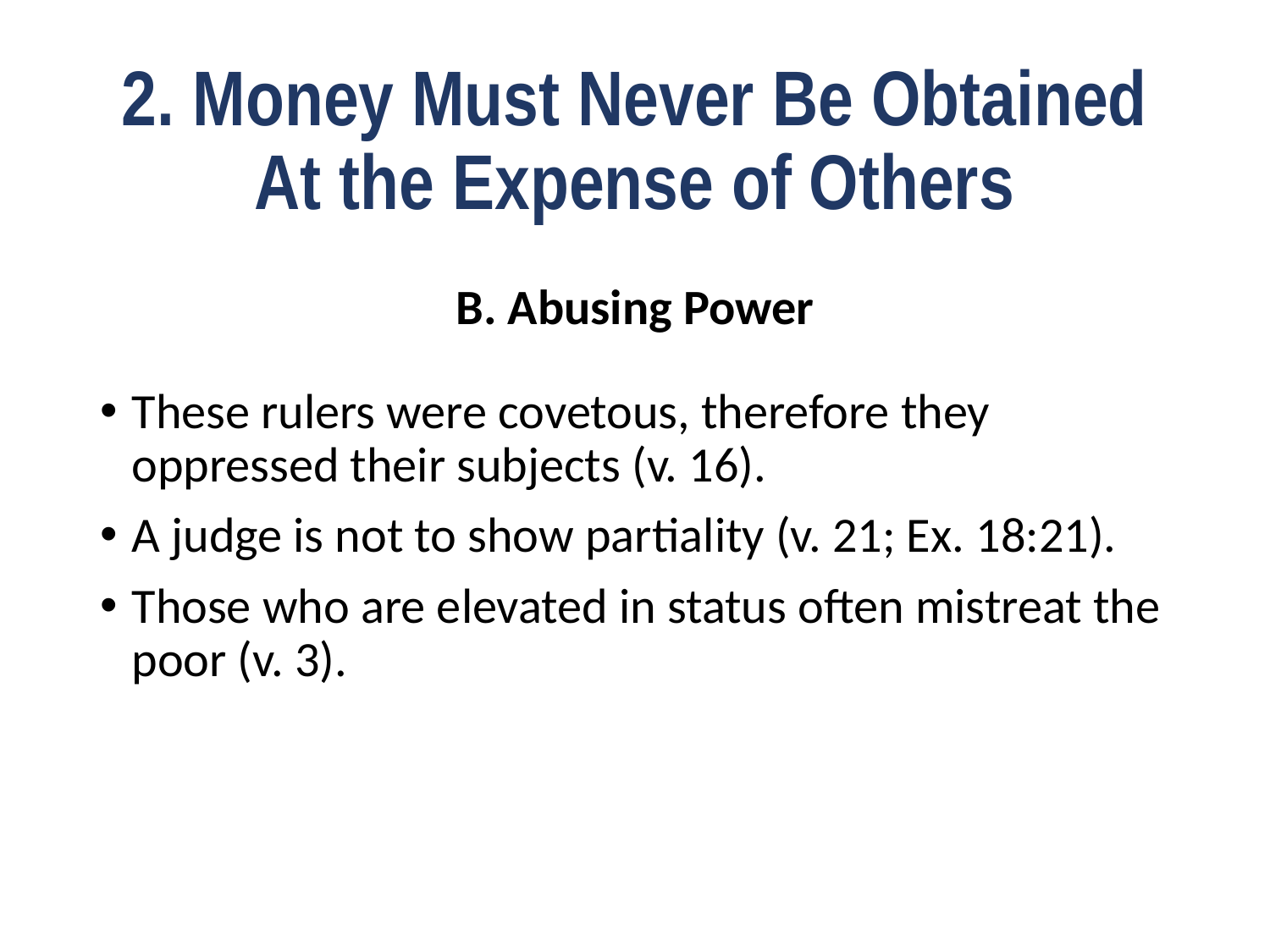

# 2. Money Must Never Be Obtained At the Expense of Others
B. Abusing Power

These rulers were covetous, therefore they oppressed their subjects (v. 16).
A judge is not to show partiality (v. 21; Ex. 18:21).
Those who are elevated in status often mistreat the poor (v. 3).